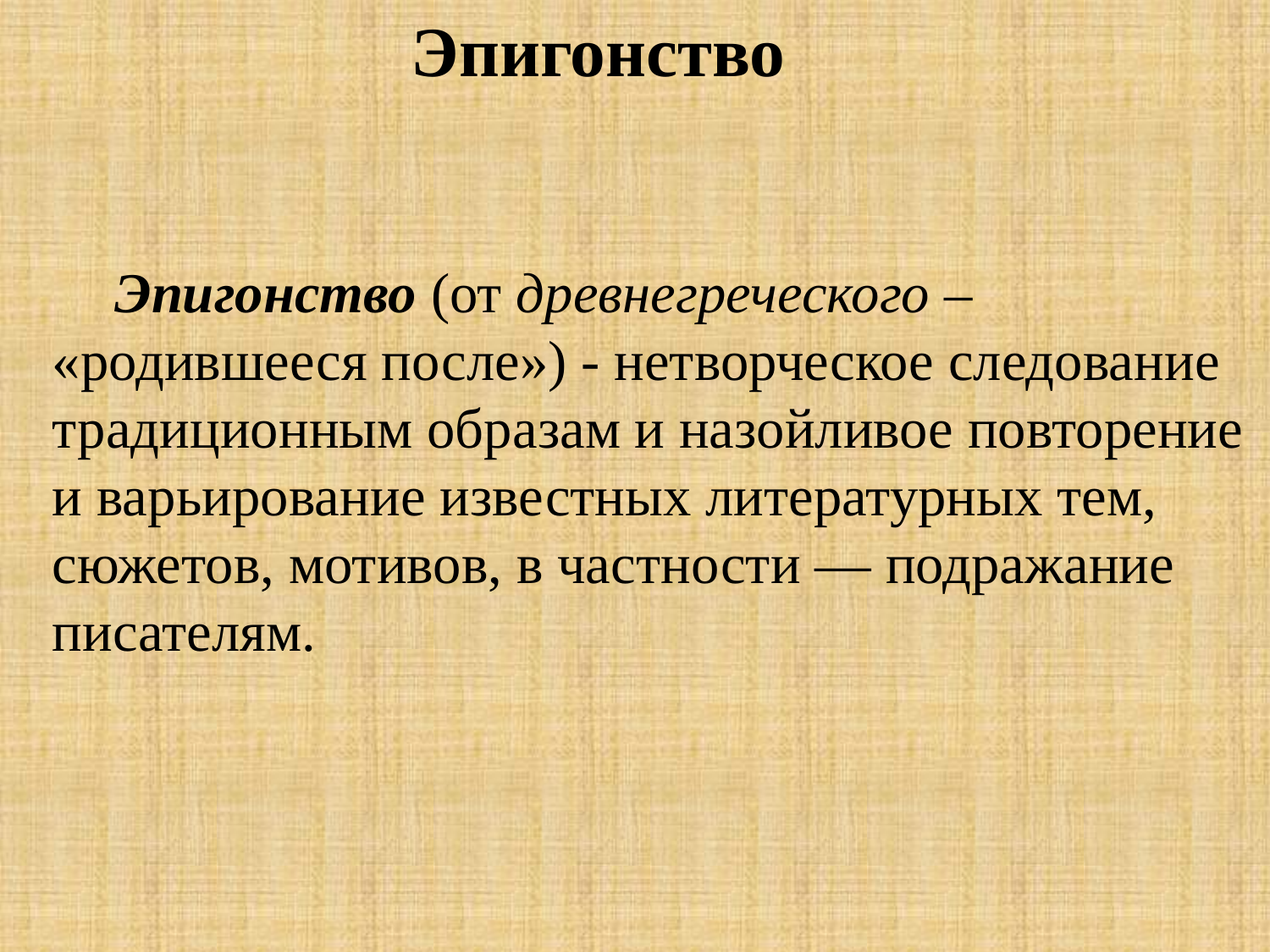

Эпигонство
Эпигонство (от древнегреческого – «родившееся после») - нетворческое следование традиционным образам и назойливое повторение и варьирование известных литературных тем, сюжетов, мотивов, в частности — подражание писателям.